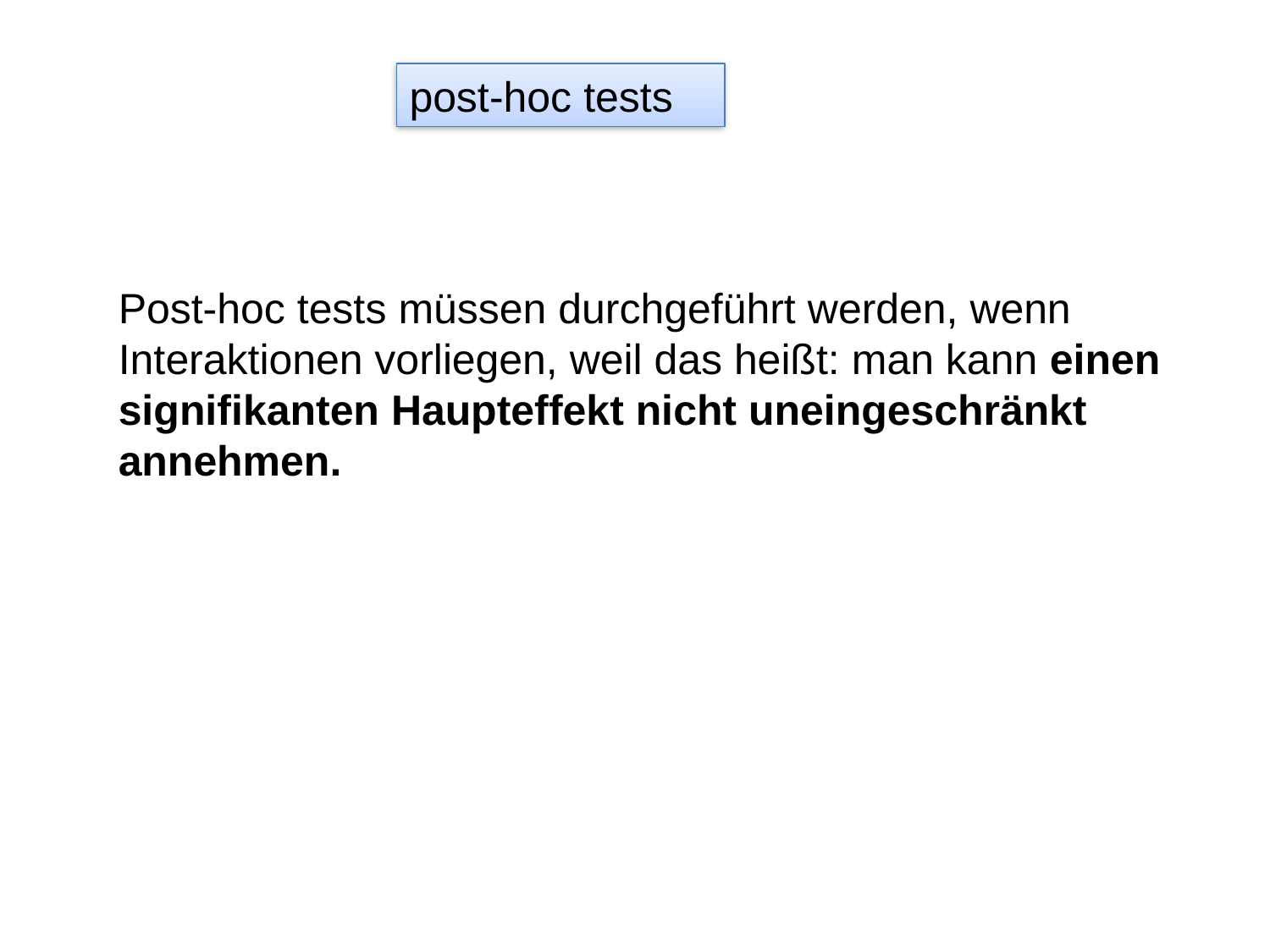

post-hoc tests
Post-hoc tests müssen durchgeführt werden, wenn Interaktionen vorliegen, weil das heißt: man kann einen signifikanten Haupteffekt nicht uneingeschränkt annehmen.